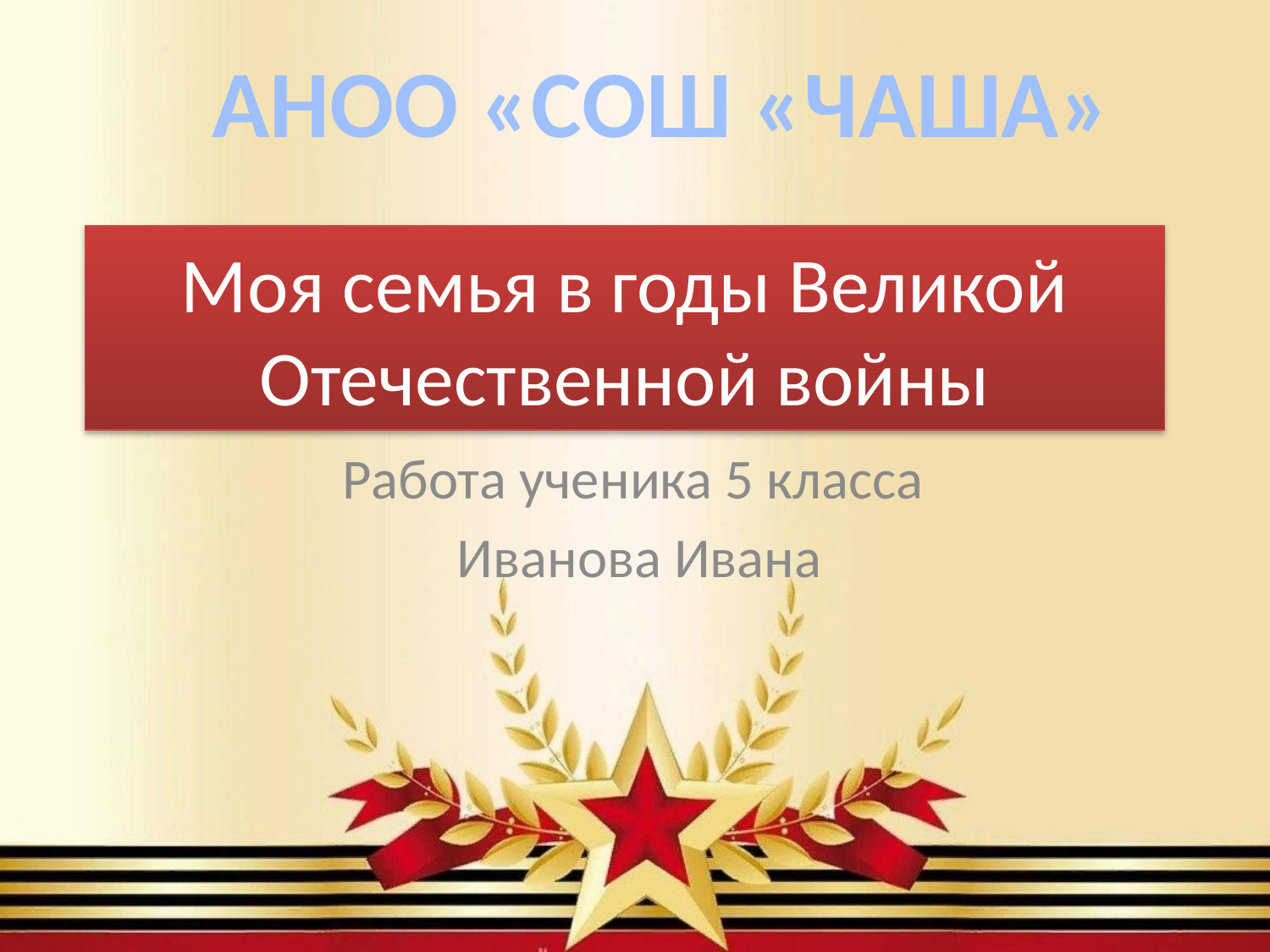

АНОО «СОШ «ЧАША»
# Моя семья в годы Великой Отечественной войны
Работа ученика 5 класса
Иванова Ивана